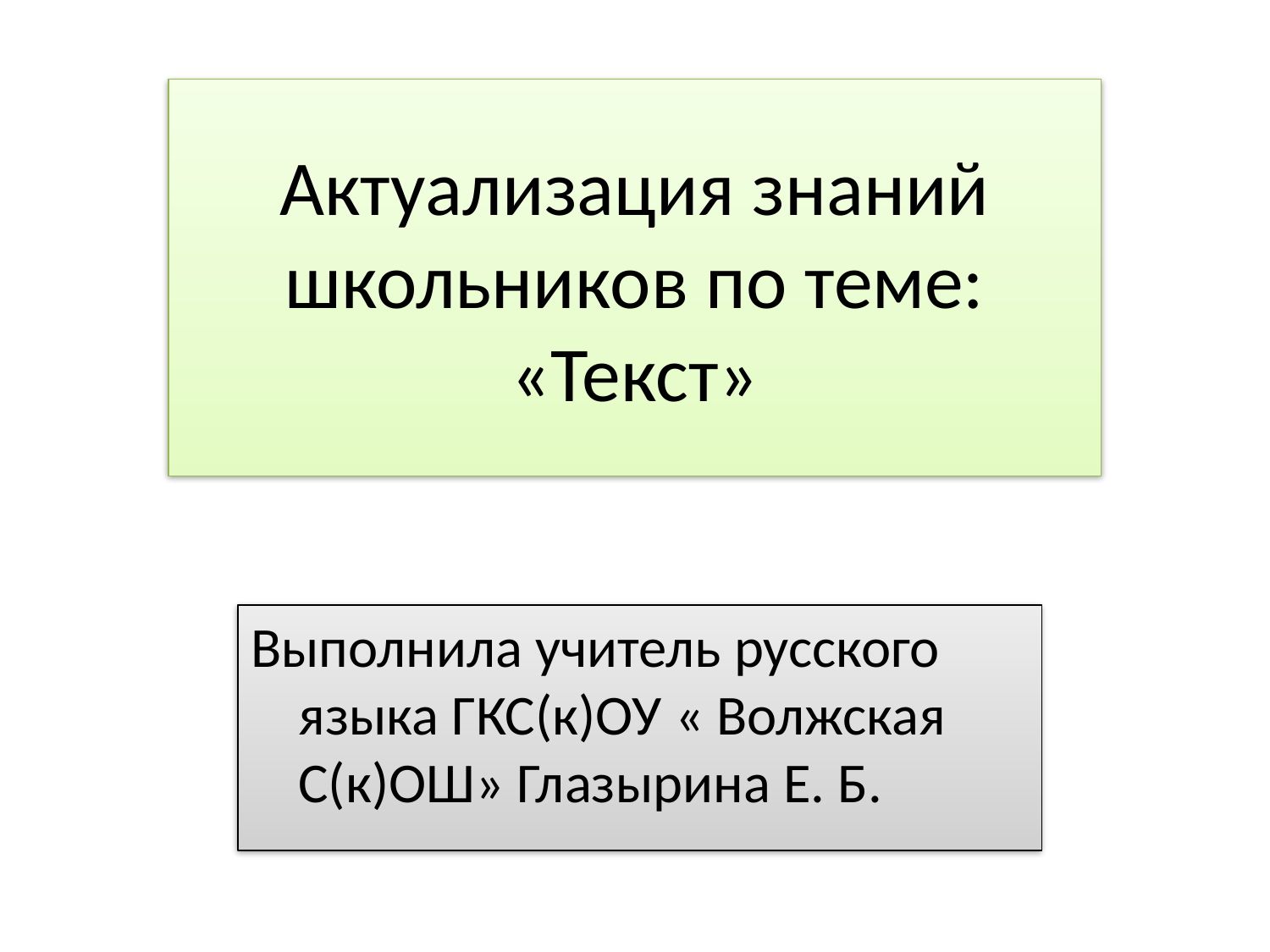

# Актуализация знаний школьников по теме: «Текст»
Выполнила учитель русского языка ГКС(к)ОУ « Волжская С(к)ОШ» Глазырина Е. Б.